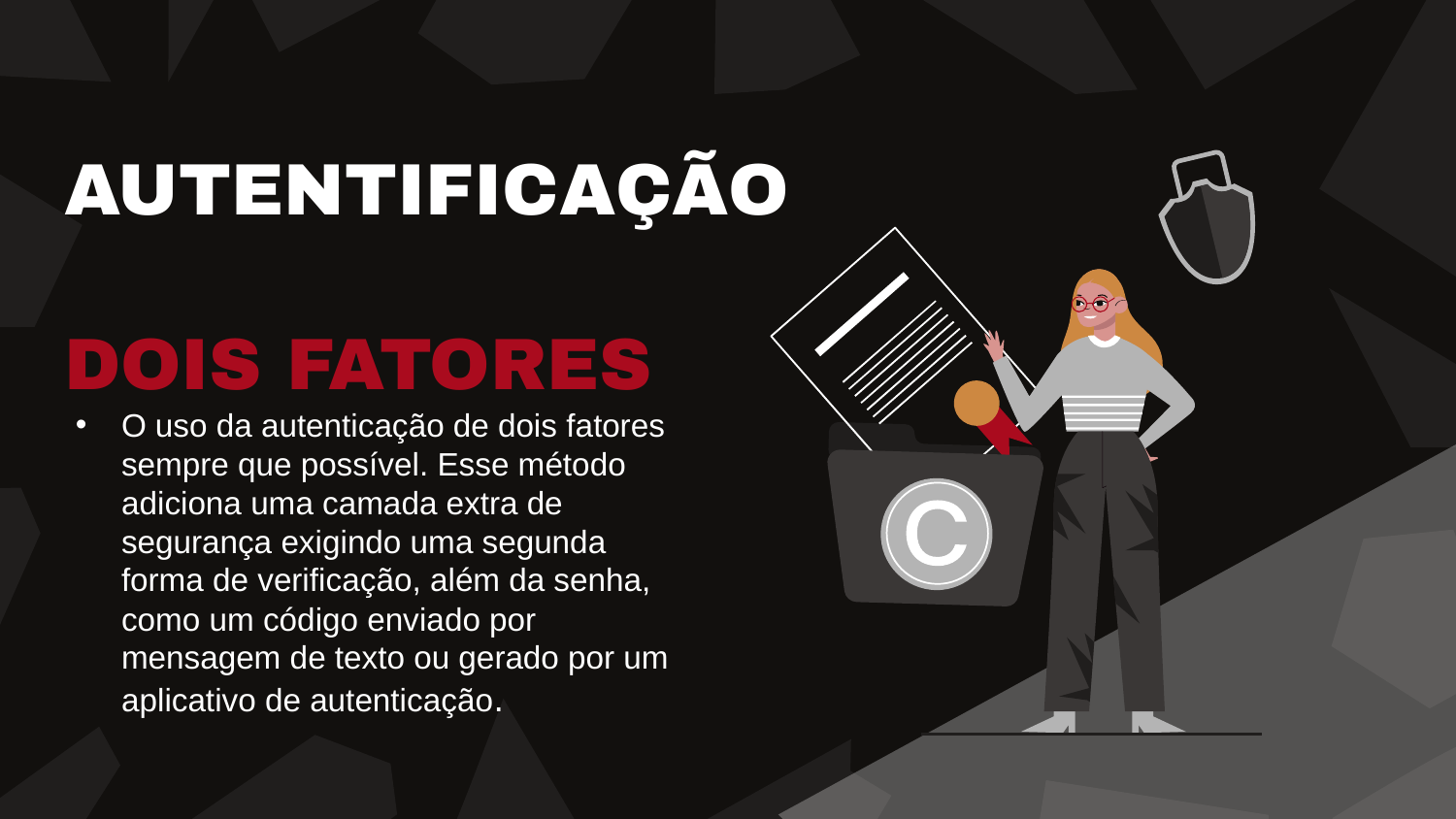

# AUTENTIFICAÇÃO DOIS FATORES

O uso da autenticação de dois fatores sempre que possível. Esse método adiciona uma camada extra de segurança exigindo uma segunda forma de verificação, além da senha, como um código enviado por mensagem de texto ou gerado por um aplicativo de autenticação.